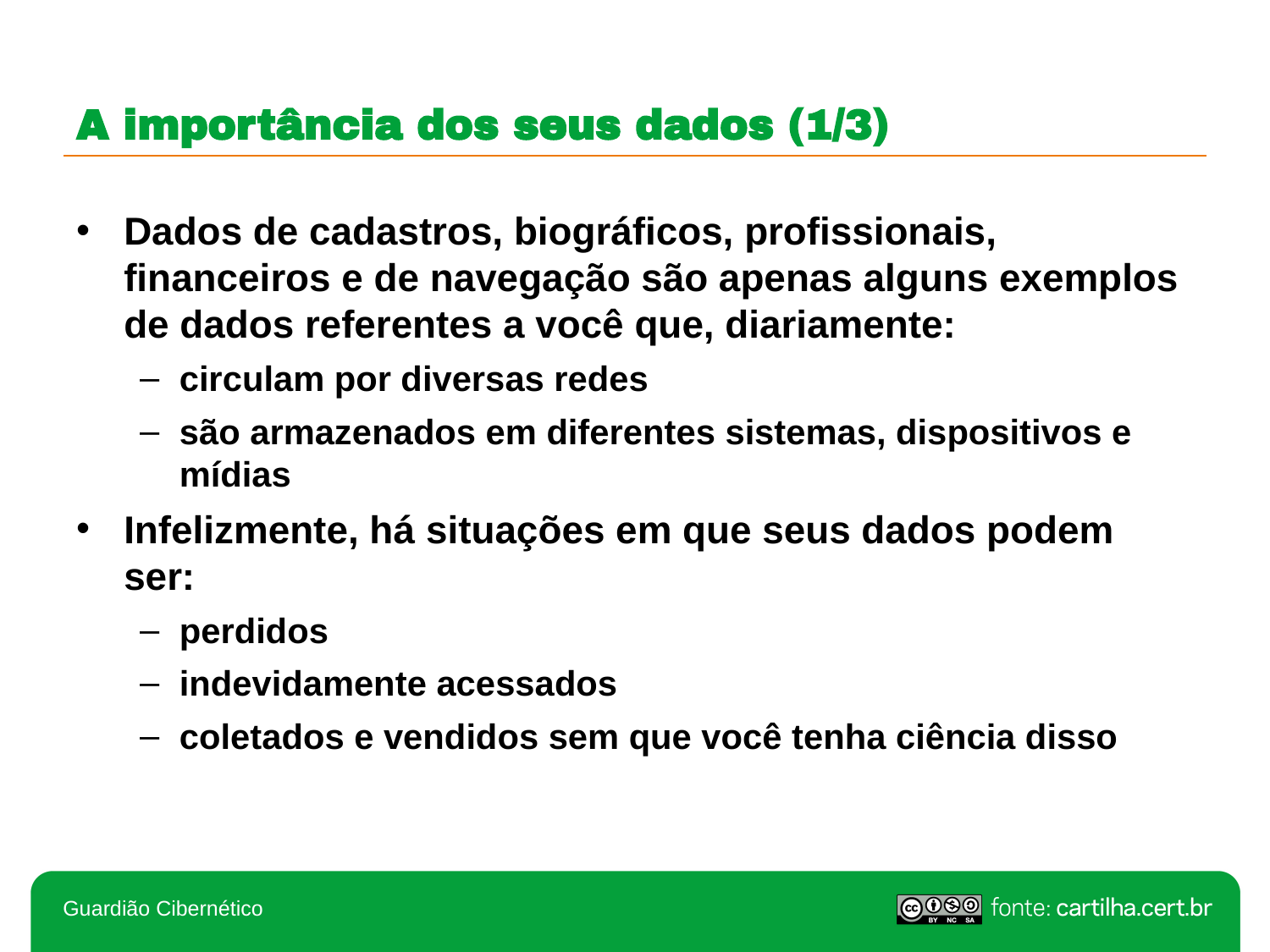

# A importância dos seus dados (1/3)
Dados de cadastros, biográficos, profissionais, financeiros e de navegação são apenas alguns exemplos de dados referentes a você que, diariamente:
circulam por diversas redes
são armazenados em diferentes sistemas, dispositivos e mídias
Infelizmente, há situações em que seus dados podem ser:
perdidos
indevidamente acessados
coletados e vendidos sem que você tenha ciência disso